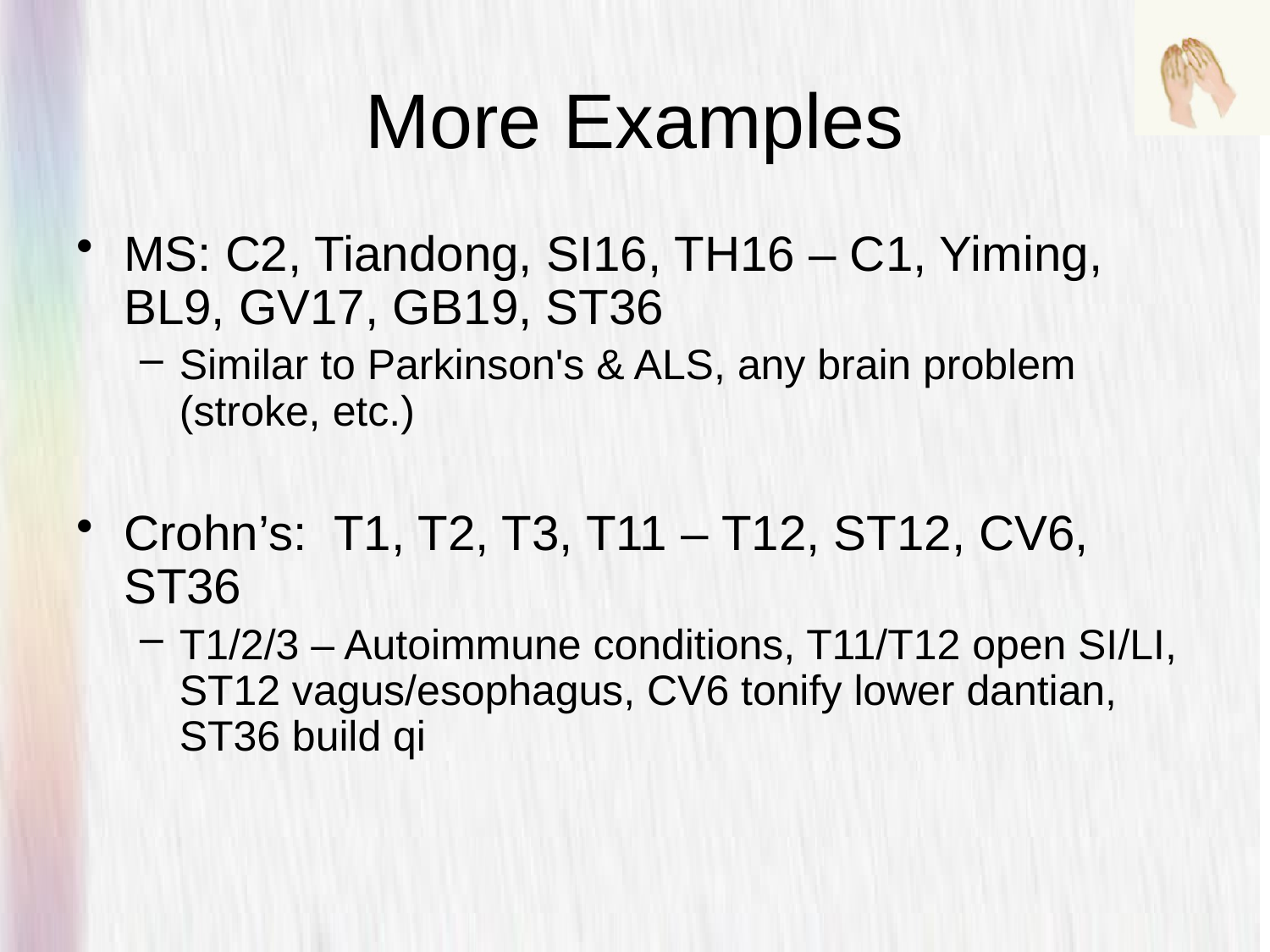

# More Examples
MS: C2, Tiandong, SI16, TH16 – C1, Yiming, BL9, GV17, GB19, ST36
Similar to Parkinson's & ALS, any brain problem (stroke, etc.)

Crohn’s:  T1, T2, T3, T11 – T12, ST12, CV6, ST36
T1/2/3 – Autoimmune conditions, T11/T12 open SI/LI, ST12 vagus/esophagus, CV6 tonify lower dantian, ST36 build qi